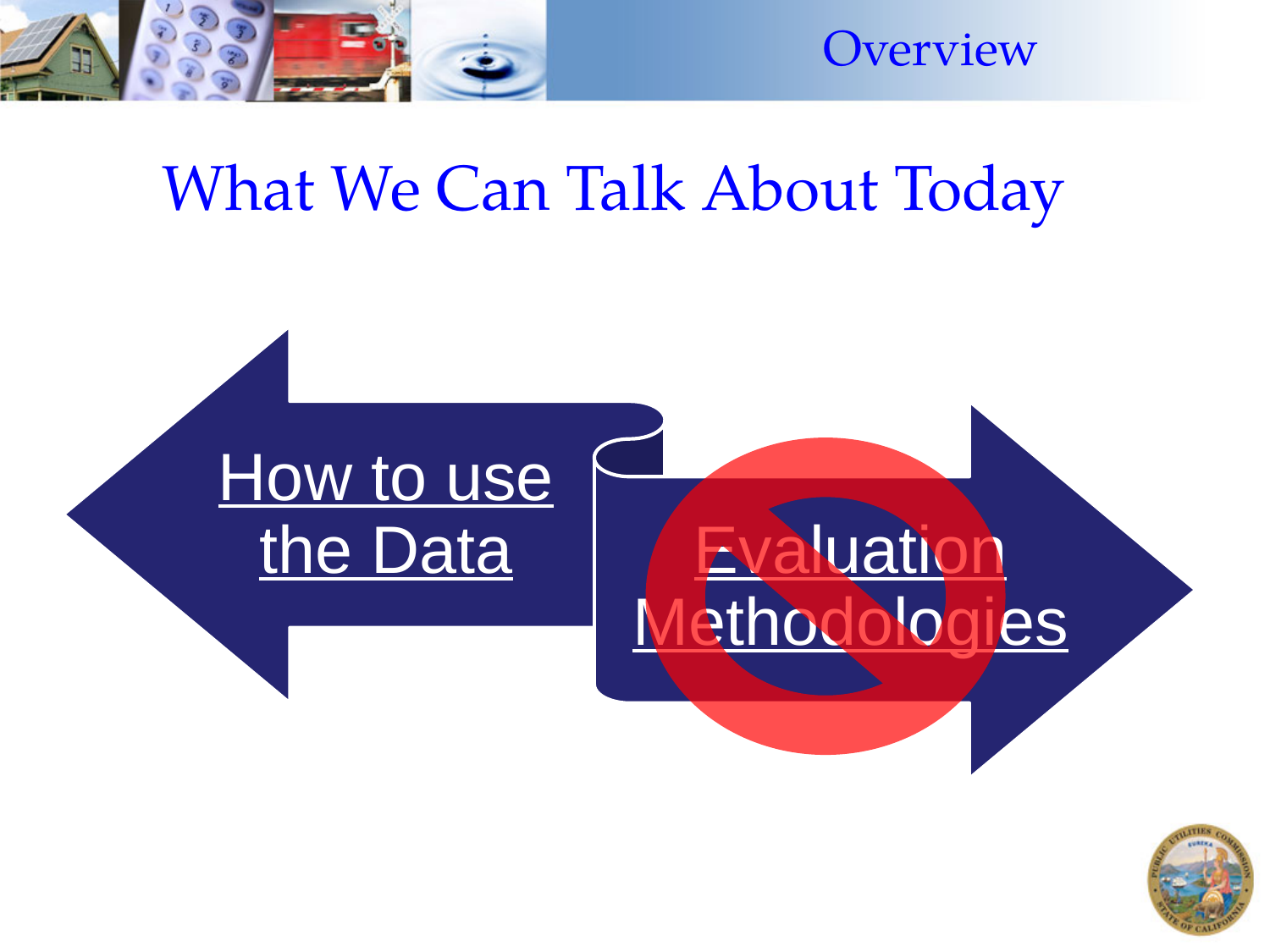

Overview
# What We Can Talk About Today
How to use the Data
Evaluation Methodologies